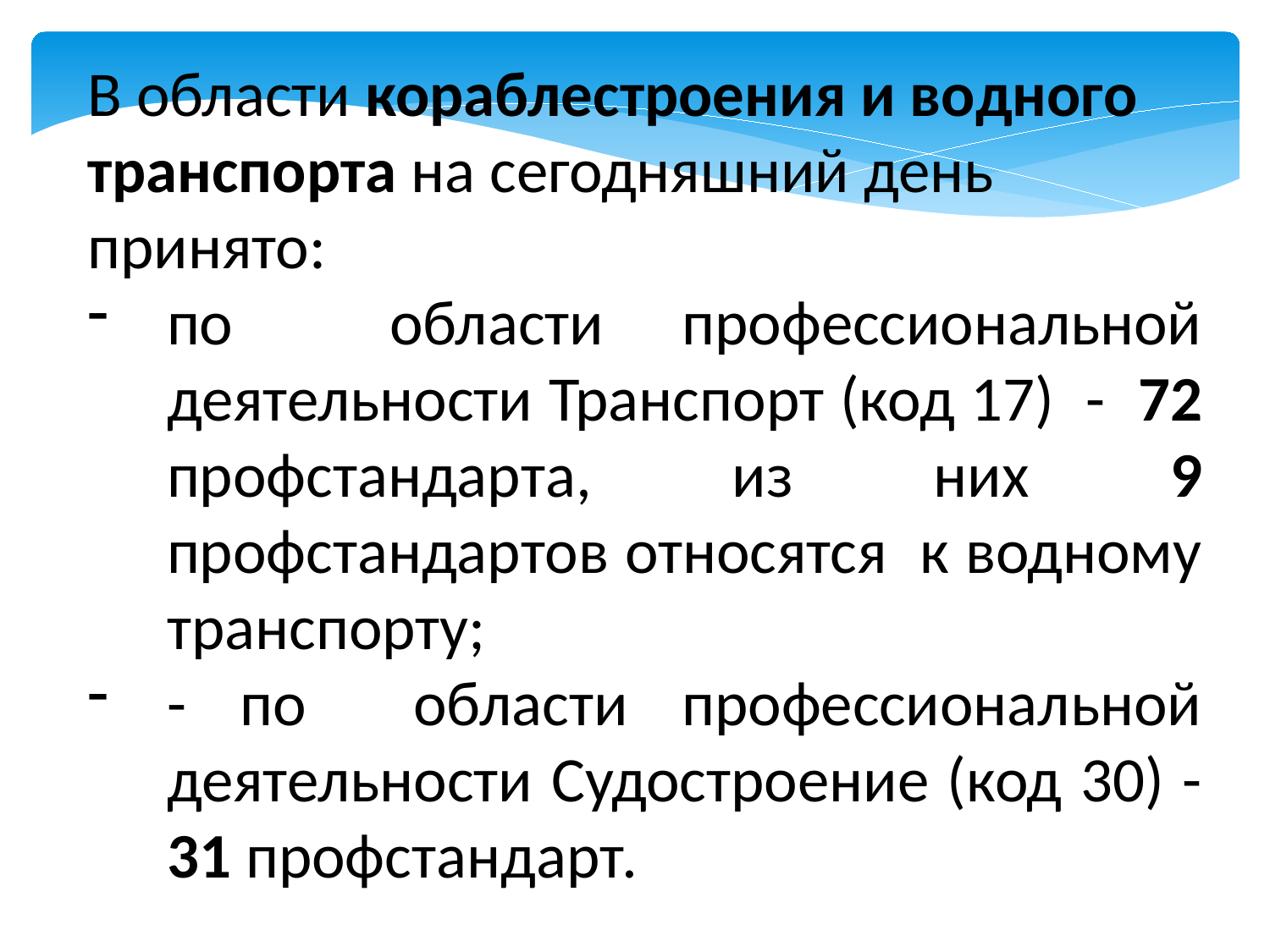

В области кораблестроения и водного транспорта на сегодняшний день принято:
по  области профессиональной деятельности Транспорт (код 17)  -  72 профстандарта, из них 9 профстандартов относятся  к водному транспорту;
- по  области профессиональной деятельности Судостроение (код 30) - 31 профстандарт.